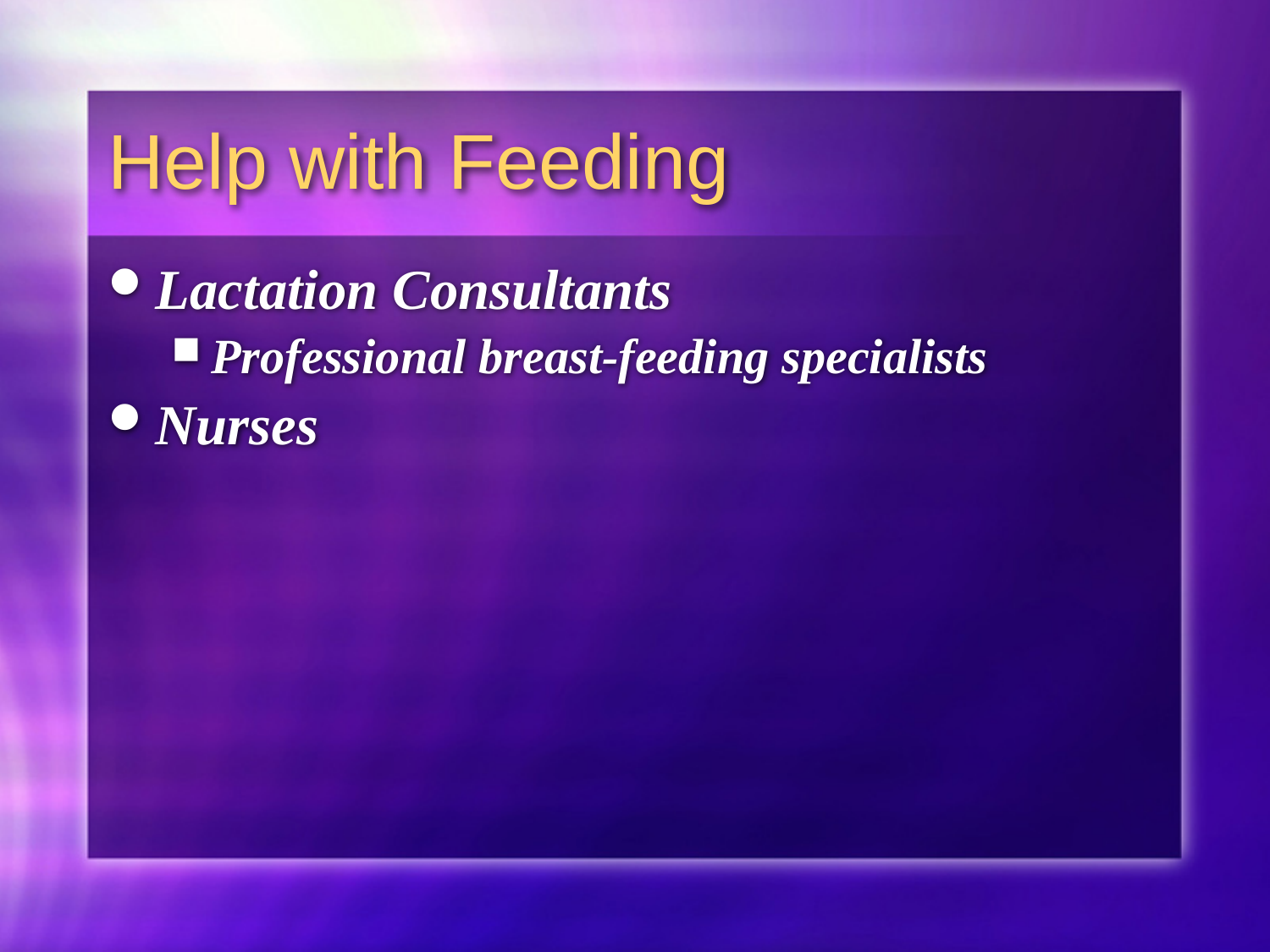

# Help with Feeding
Lactation Consultants
Professional breast-feeding specialists
Nurses